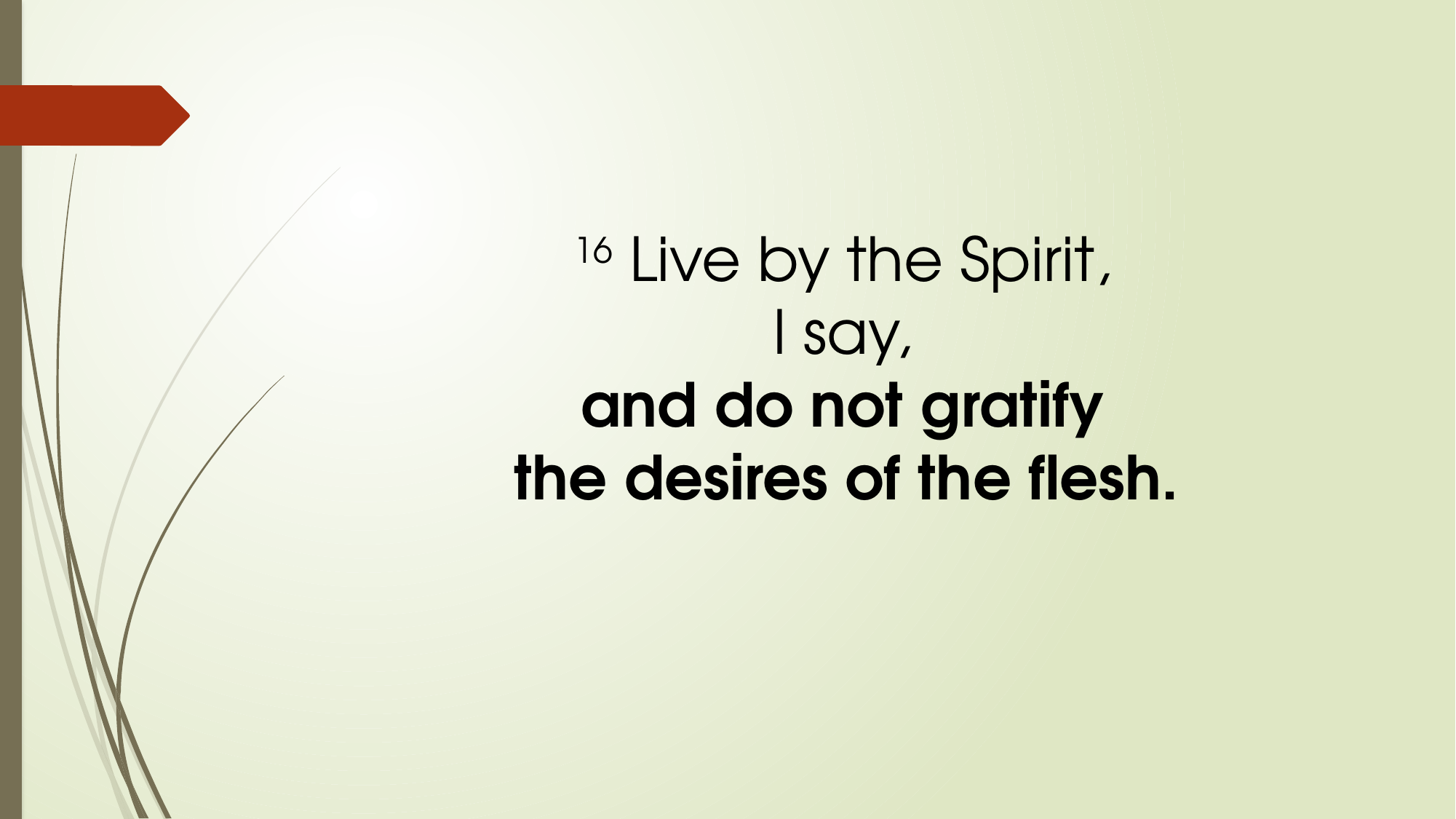

16 Live by the Spirit,
I say,
and do not gratify
the desires of the flesh.